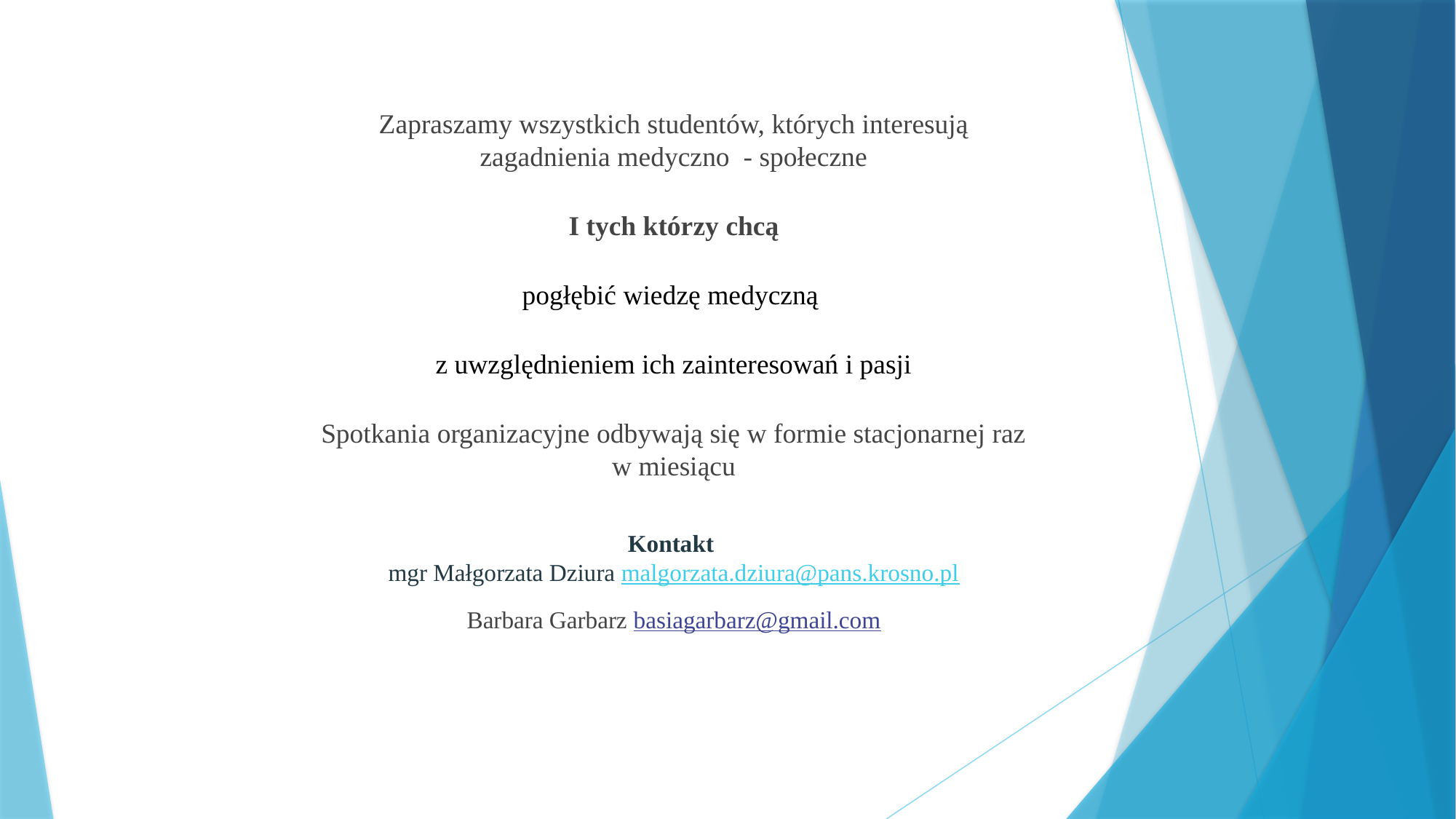

Zapraszamy wszystkich studentów, których interesują zagadnienia medyczno  - społeczne
I tych którzy chcą
pogłębić wiedzę medyczną
z uwzględnieniem ich zainteresowań i pasji
Spotkania organizacyjne odbywają się w formie stacjonarnej raz w miesiącu
Kontakt
mgr Małgorzata Dziura malgorzata.dziura@pans.krosno.pl
Barbara Garbarz basiagarbarz@gmail.com